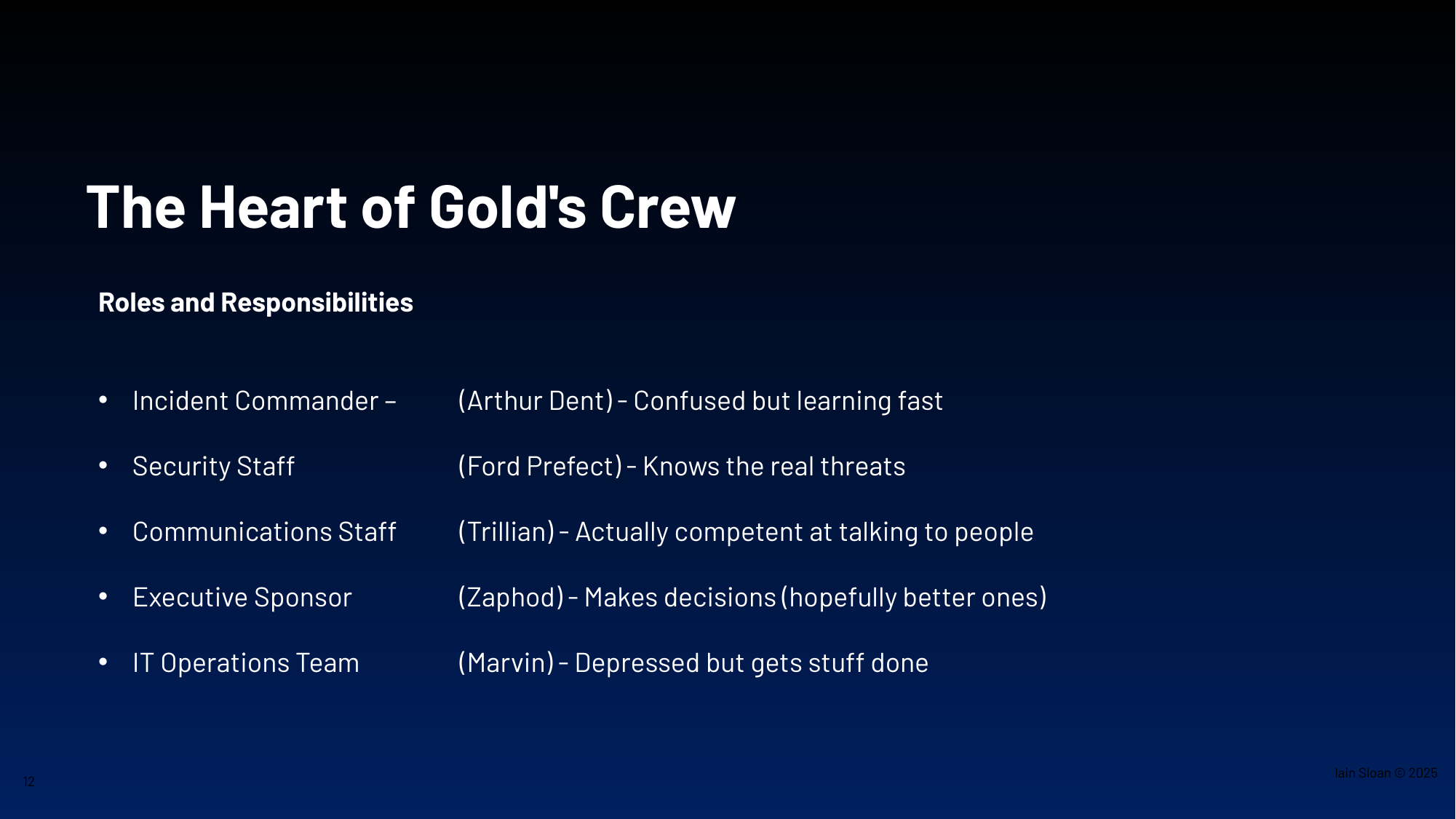

The Heart of Gold's Crew
Roles and Responsibilities

Incident Commander – 	(Arthur Dent) - Confused but learning fast

Security Staff 		(Ford Prefect) - Knows the real threats

Communications Staff	(Trillian) - Actually competent at talking to people

Executive Sponsor	(Zaphod) - Makes decisions (hopefully better ones)

IT Operations Team	(Marvin) - Depressed but gets stuff done
Iain Sloan © 2025
12